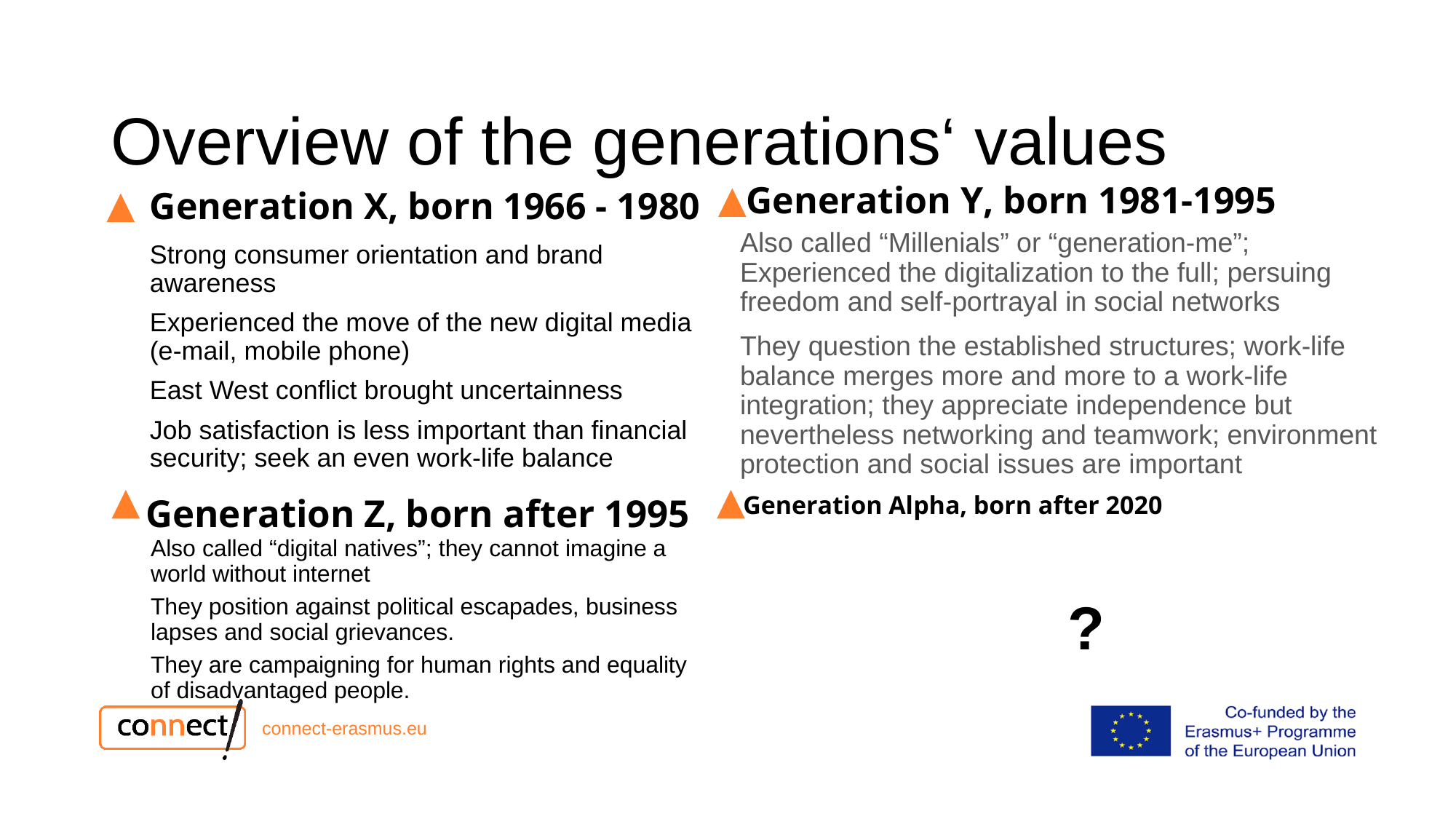

# Overview of the generations‘ values
Generation Y, born 1981-1995

Generation X, born 1966 - 1980

Also called “Millenials” or “generation-me”; Experienced the digitalization to the full; persuing freedom and self-portrayal in social networks
They question the established structures; work-life balance merges more and more to a work-life integration; they appreciate independence but nevertheless networking and teamwork; environment protection and social issues are important
Strong consumer orientation and brand awareness
Experienced the move of the new digital media (e-mail, mobile phone)
East West conflict brought uncertainness
Job satisfaction is less important than financial security; seek an even work-life balance

Generation Alpha, born after 2020

Generation Z, born after 1995

Also called “digital natives”; they cannot imagine a world without internet
They position against political escapades, business lapses and social grievances.
They are campaigning for human rights and equality of disadvantaged people.

?

connect-erasmus.eu